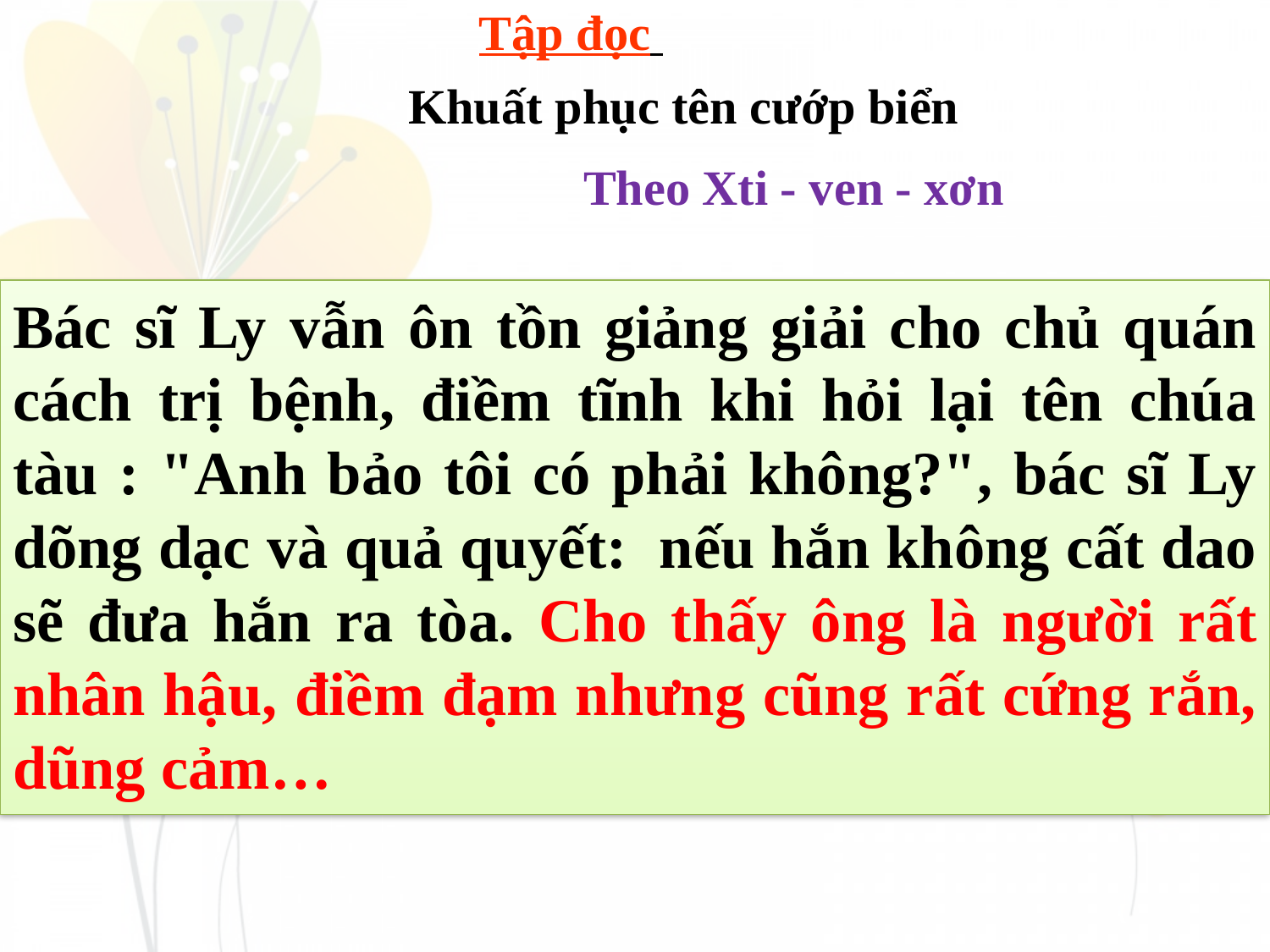

Tập đọc
Khuất phục tên cướp biển

Theo Xti - ven - xơn

Bác sĩ Ly vẫn ôn tồn giảng giải cho chủ quán cách trị bệnh, điềm tĩnh khi hỏi lại tên chúa tàu : "Anh bảo tôi có phải không?", bác sĩ Ly dõng dạc và quả quyết:  nếu hắn không cất dao sẽ đưa hắn ra tòa. Cho thấy ông là người rất nhân hậu, điềm đạm nhưng cũng rất cứng rắn, dũng cảm…